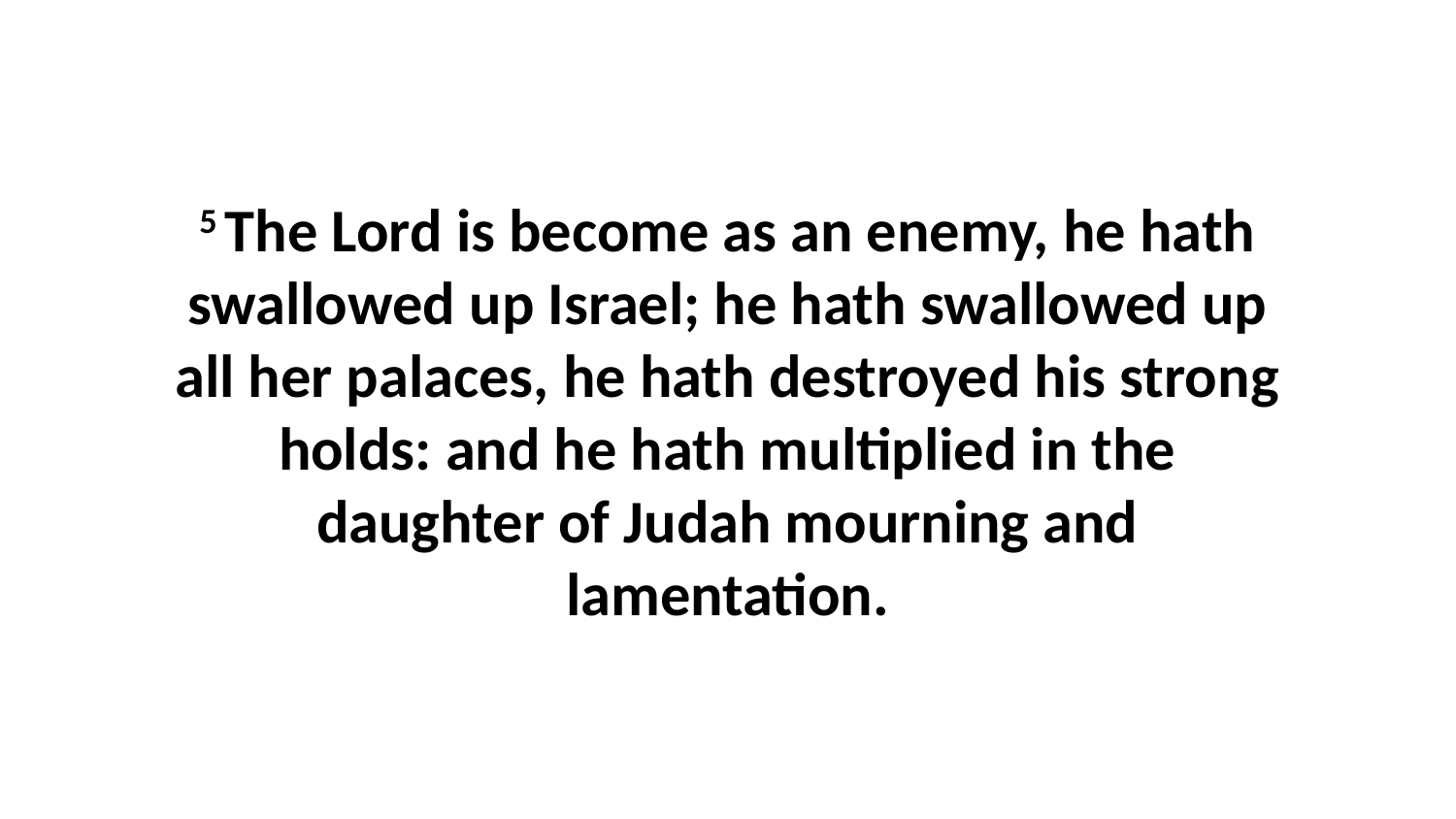

5 The Lord is become as an enemy, he hath swallowed up Israel; he hath swallowed up all her palaces, he hath destroyed his strong holds: and he hath multiplied in the daughter of Judah mourning and lamentation.